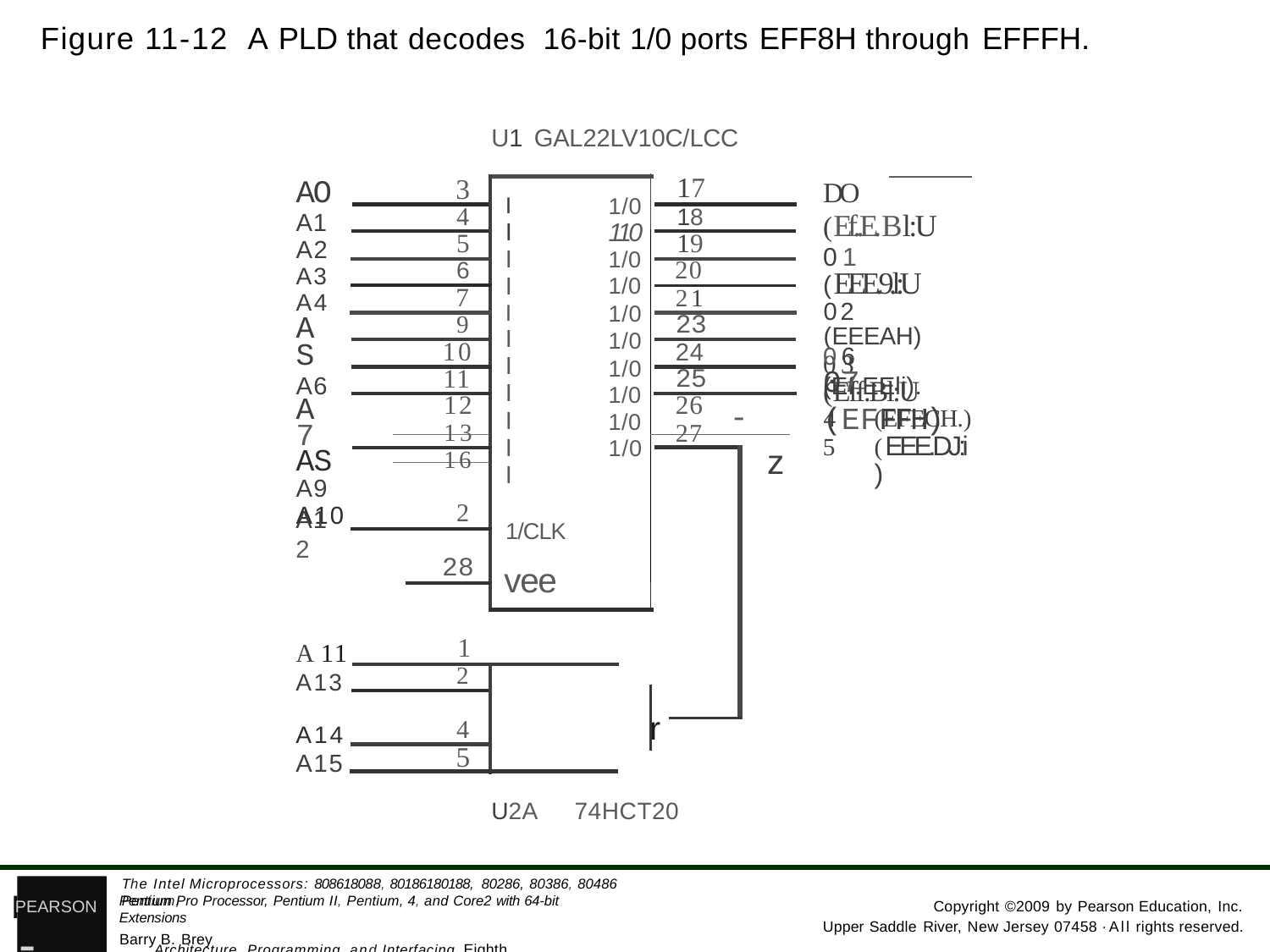

Figure 11-12  A PLD that decodes  16-bit 1/0 ports EFF8H through EFFFH.

U1 GAL22LV10C/LCC
17
3

DO	(Ef..E.Bl:U
01  (EEE.9.l:U
02  (EEEAH)
03  (Eff.Bl:U
(EFECH.)
(EEE.DJ:i)

AO A1 A2 A3 A4
AS
A6 A7 AS
A9
A10

1/0
110
1/0
1/0
1/0
1/0
1/0
1/0
1/0
1/0
I I I I I I I I I I I
4
18

5
19

20
6

7
21

23
9

10
24

06   (Ef.EEli).
25
11
07 (EFFFH)

12
26

-
27
13

z
16

2
A1 2
1/CLK

vee

28

1
2
A 11
A13

r
4
5

A14
A15

U2A	74HCT20
- Architecture, Programming, and Interfacing, Eighth Edition

The Intel Microprocessors: 808618088, 80186180188,  80286, 80386, 80486 Pentium,

Pentium Pro Processor, Pentium II, Pentium, 4, and Core2 with 64-bit Extensions

PEARSON
Copyright ©2009 by Pearson Education, Inc.
Upper Saddle River, New Jersey 07458 ·All rights reserved.
Barry B. Brey